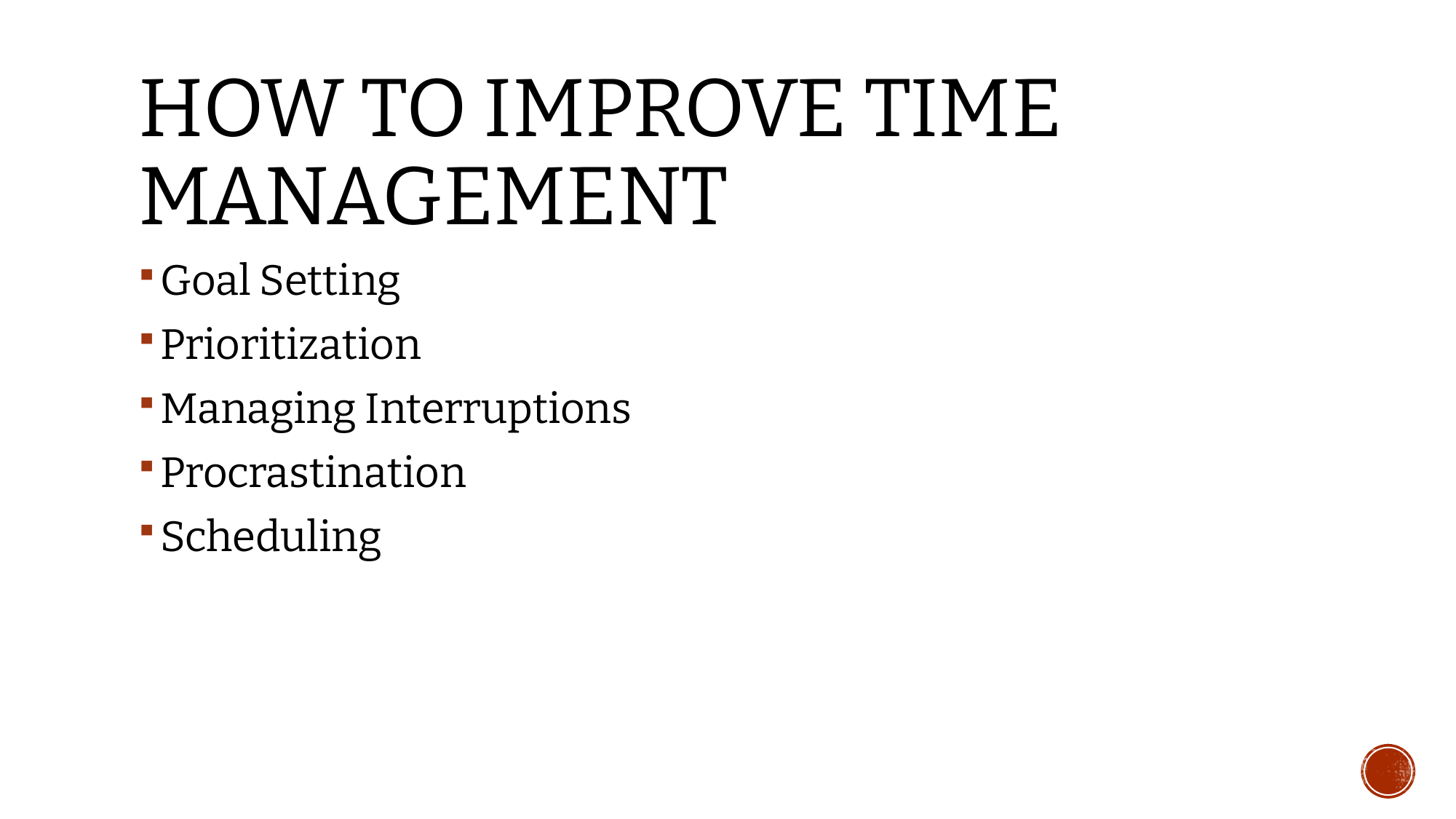

# How to Improve Time Management
Goal Setting
Prioritization
Managing Interruptions
Procrastination
Scheduling